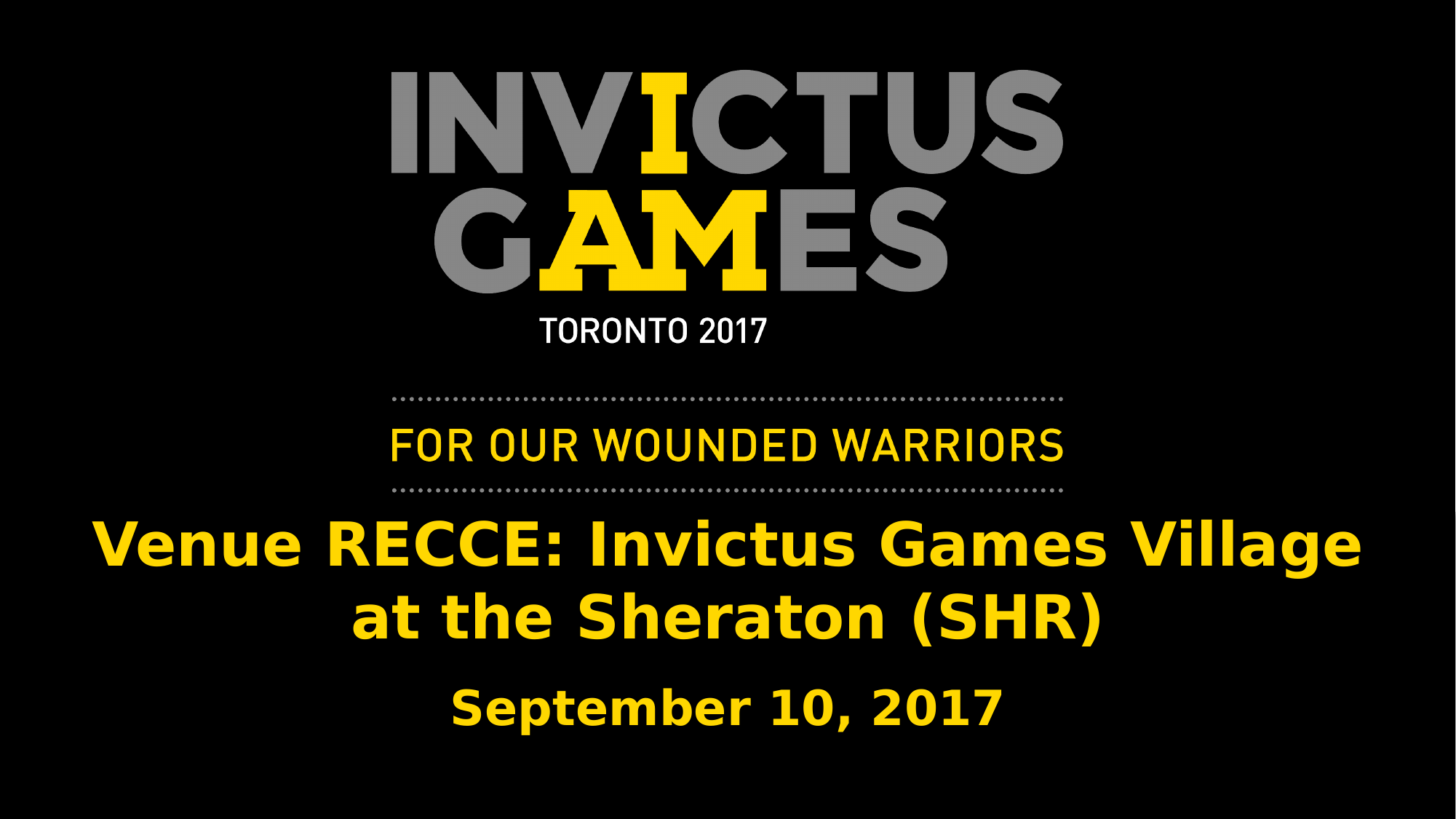

Venue RECCE: Invictus Games Village at the Sheraton (SHR)
September 10, 2017